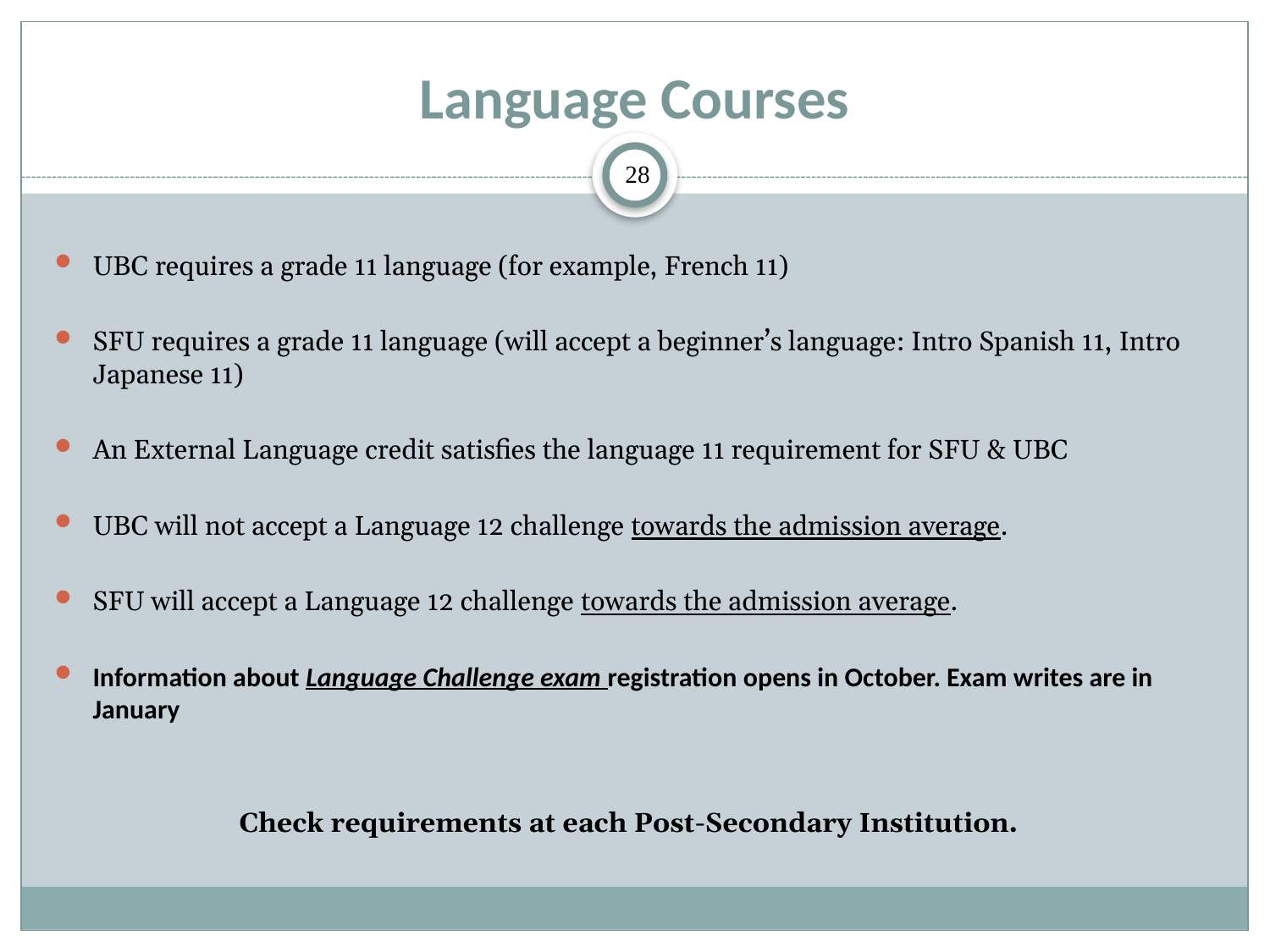

# Language Courses
28

UBC requires a grade 11 language (for example, French 11)

SFU requires a grade 11 language (will accept a beginner’s language: Intro Spanish 11, Intro Japanese 11)

An External Language credit satisfies the language 11 requirement for SFU & UBC

UBC will not accept a Language 12 challenge towards the admission average.

SFU will accept a Language 12 challenge towards the admission average.

Information about Language Challenge exam registration opens in October. Exam writes are in January

Check requirements at each Post-Secondary Institution.